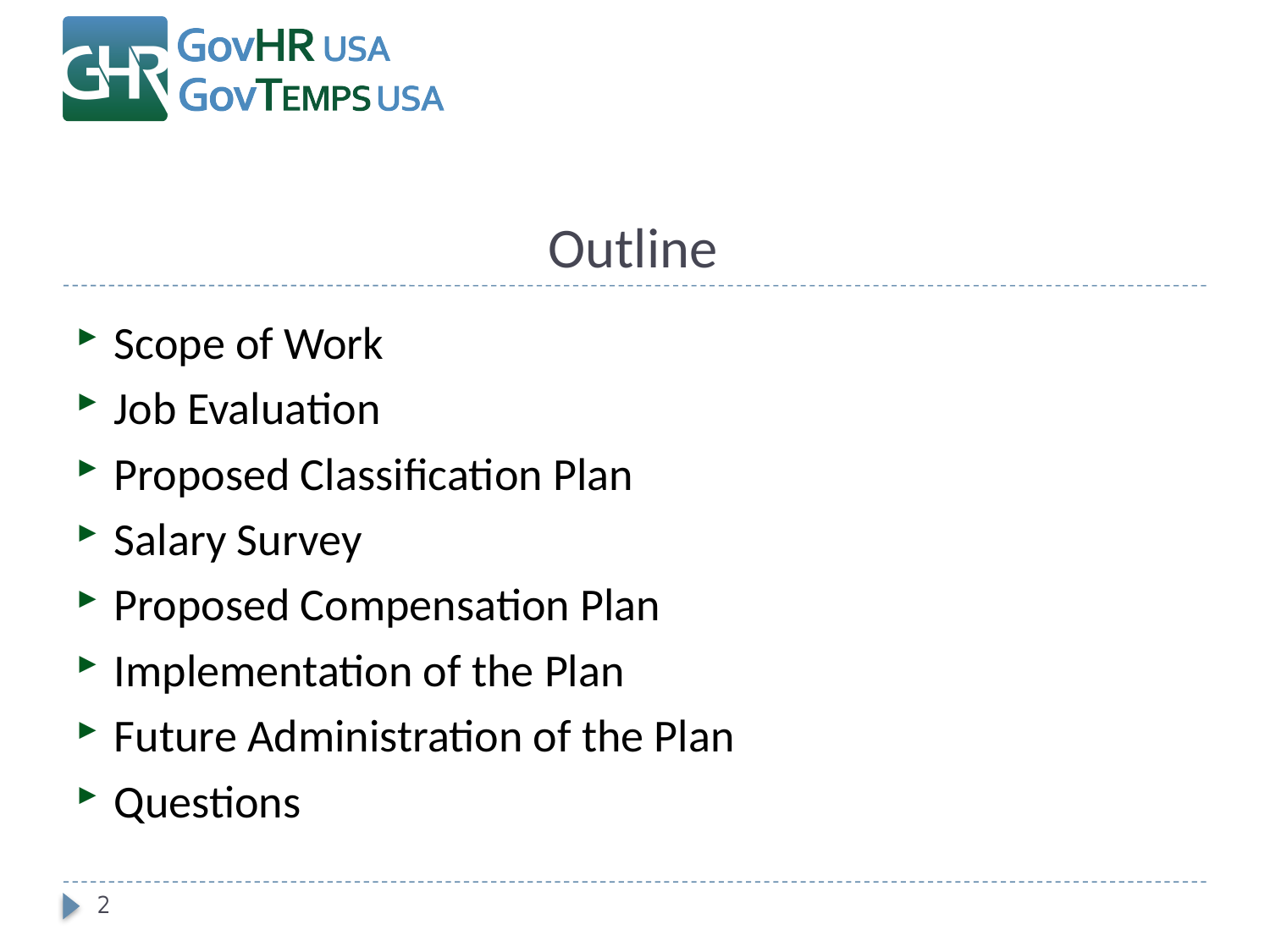

# Outline
Scope of Work
Job Evaluation
Proposed Classification Plan
Salary Survey
Proposed Compensation Plan
Implementation of the Plan
Future Administration of the Plan
Questions
2